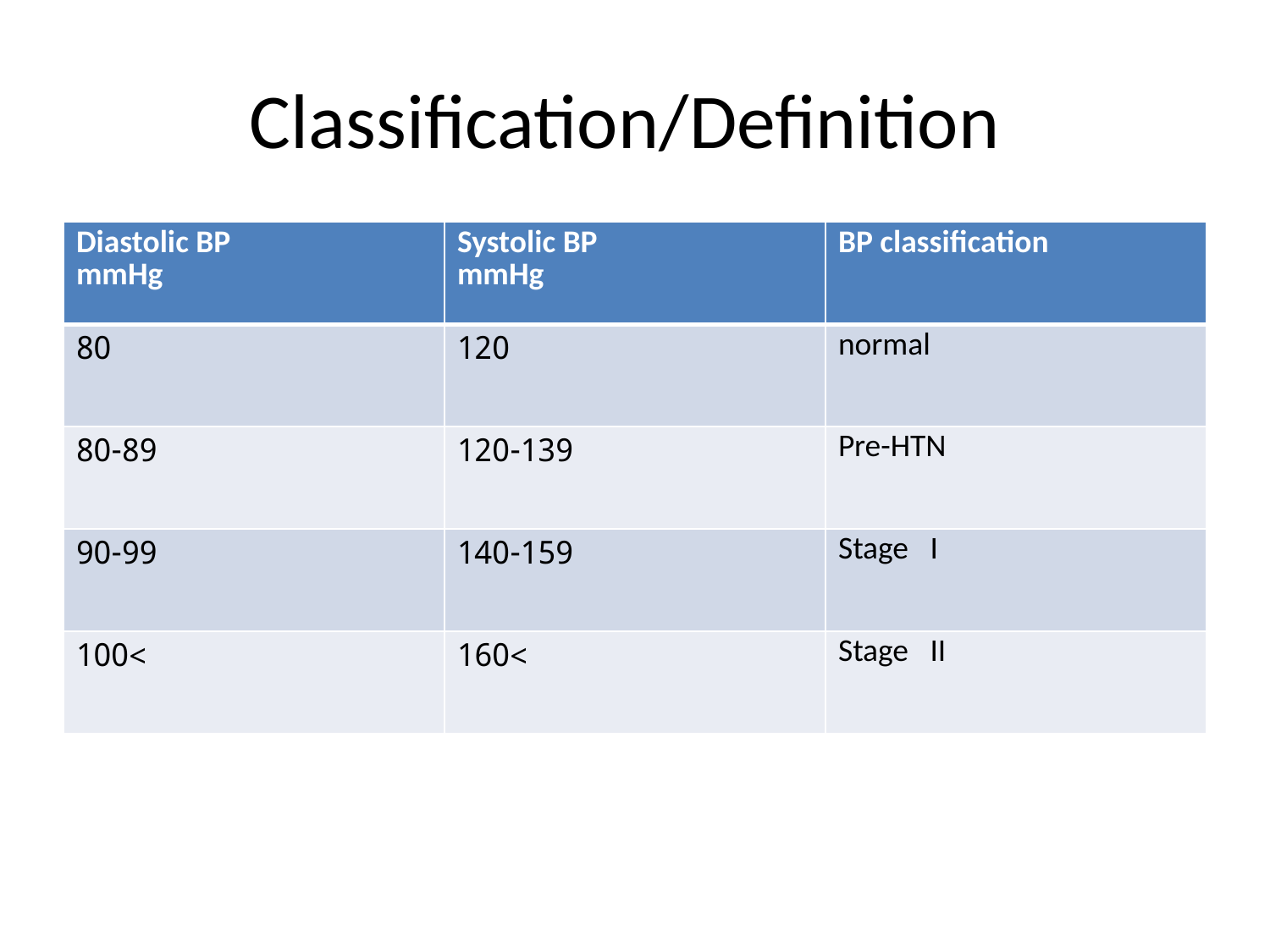

# Classification/Definition
| Diastolic BP mmHg | Systolic BP mmHg | BP classification |
| --- | --- | --- |
| 80 | 120 | normal |
| 80-89 | 120-139 | Pre-HTN |
| 90-99 | 140-159 | Stage I |
| >100 | >160 | Stage II |